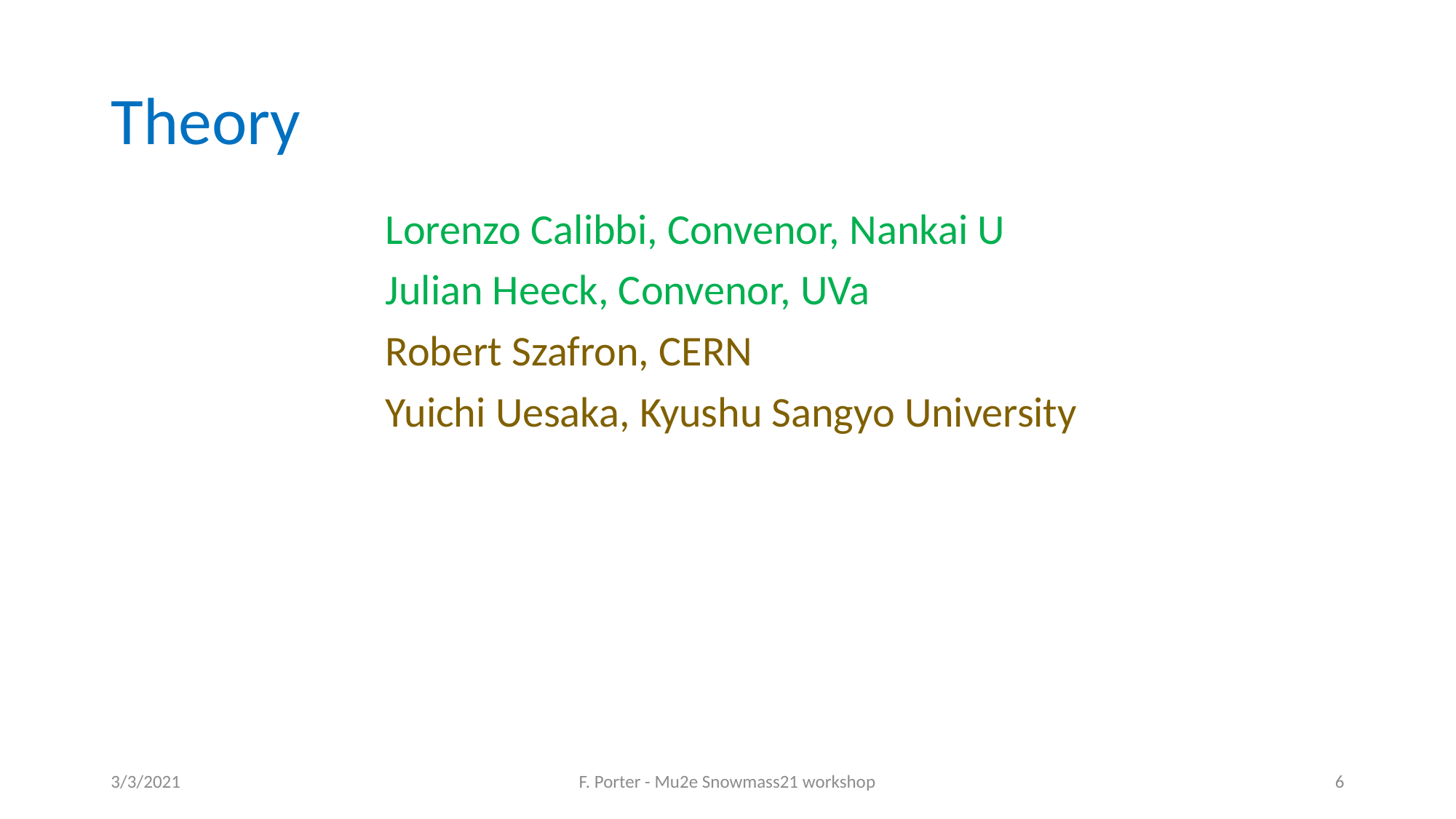

# Theory
Lorenzo Calibbi, Convenor, Nankai U
Julian Heeck, Convenor, UVa
Robert Szafron, CERN
Yuichi Uesaka, Kyushu Sangyo University

3/3/2021
F. Porter - Mu2e Snowmass21 workshop
6